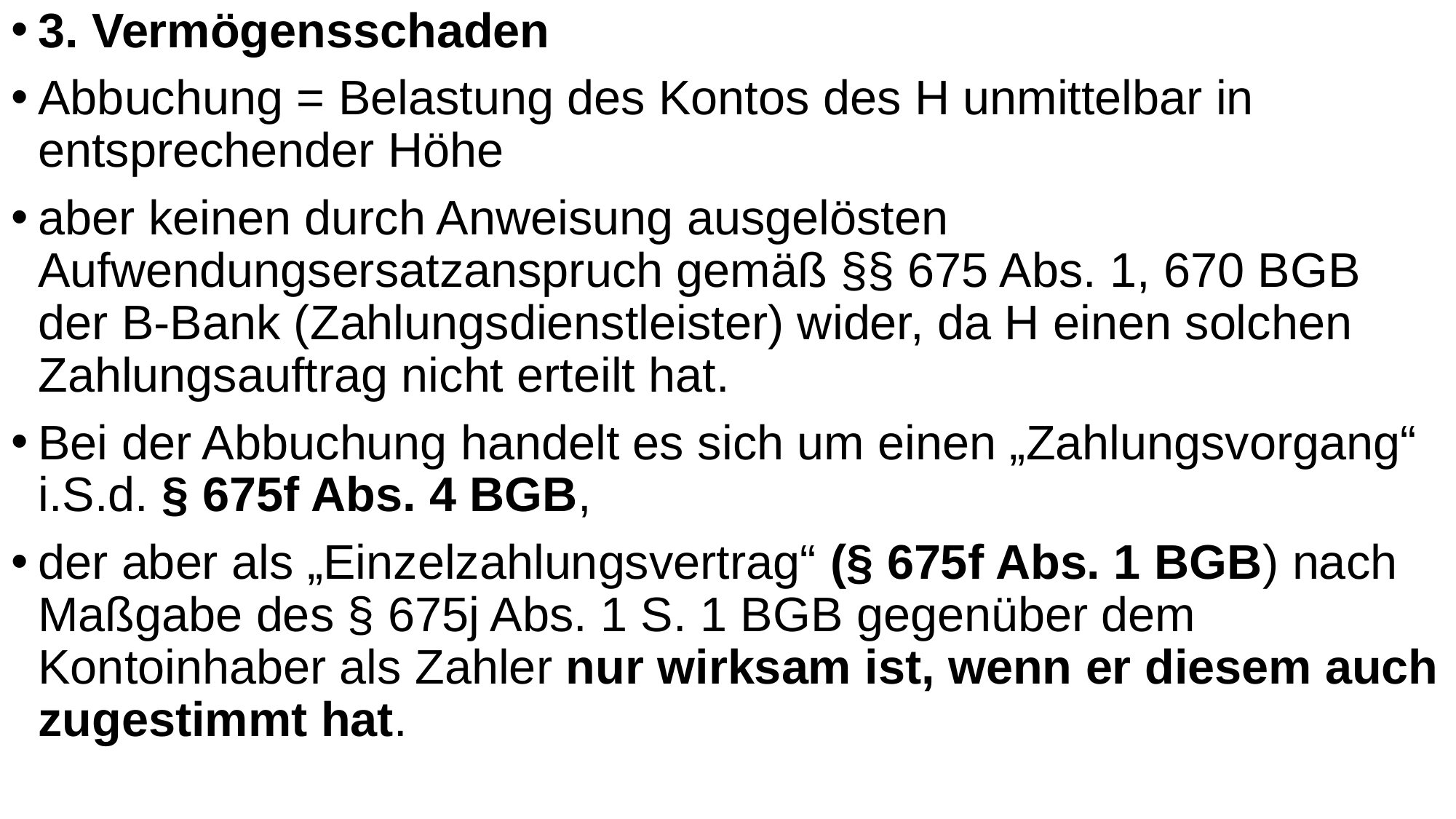

3. Vermögensschaden
Abbuchung = Belastung des Kontos des H unmittelbar in entsprechender Höhe
aber keinen durch Anweisung ausgelösten Aufwendungsersatzanspruch gemäß §§ 675 Abs. 1, 670 BGB der B-Bank (Zahlungsdienstleister) wider, da H einen solchen Zahlungsauftrag nicht erteilt hat.
Bei der Abbuchung handelt es sich um einen „Zahlungsvorgang“ i.S.d. § 675f Abs. 4 BGB,
der aber als „Einzelzahlungsvertrag“ (§ 675f Abs. 1 BGB) nach Maßgabe des § 675j Abs. 1 S. 1 BGB gegenüber dem Kontoinhaber als Zahler nur wirksam ist, wenn er diesem auch zugestimmt hat.